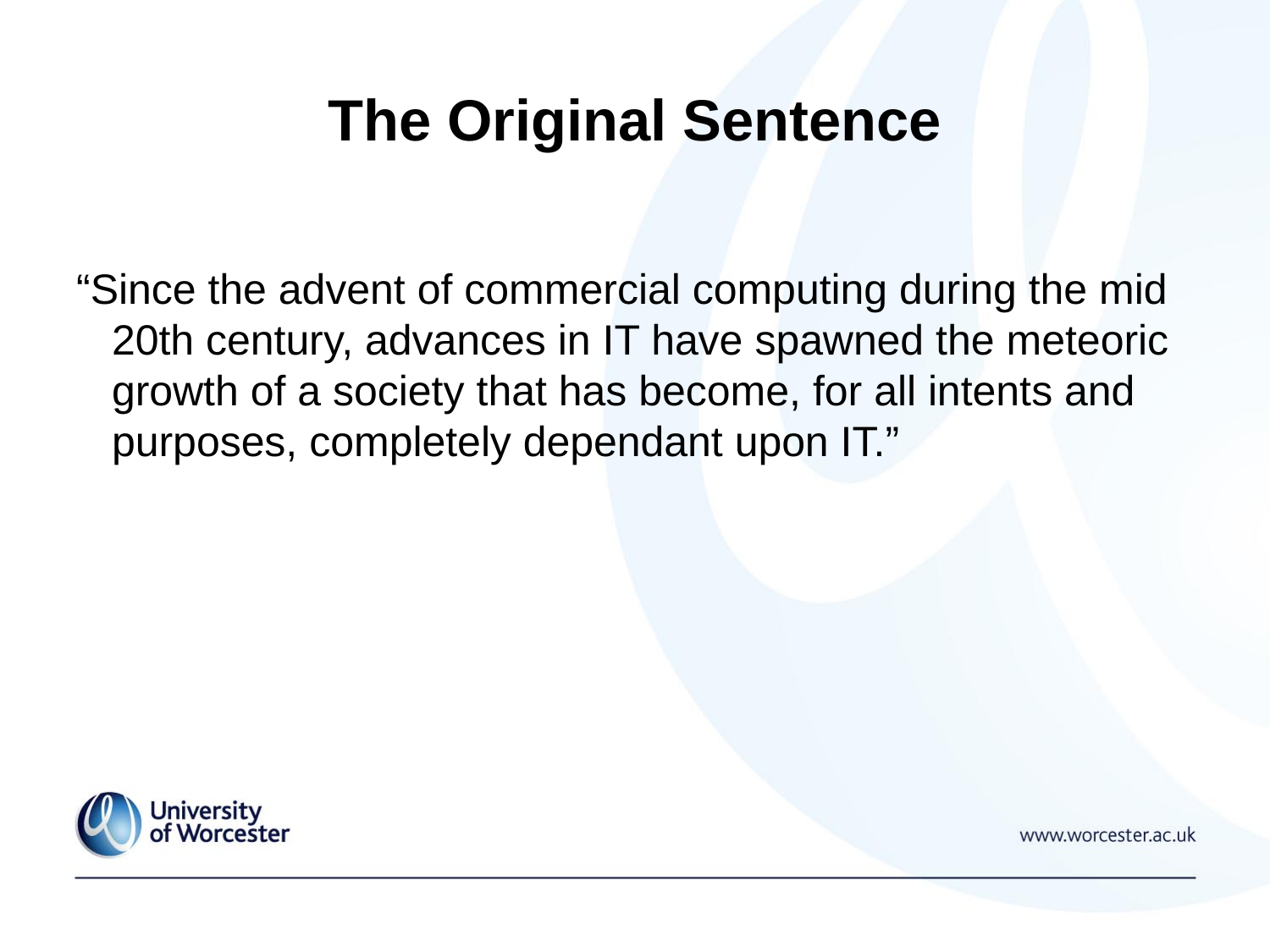

# The Original Sentence

“Since the advent of commercial computing during the mid 20th century, advances in IT have spawned the meteoric growth of a society that has become, for all intents and purposes, completely dependant upon IT.”